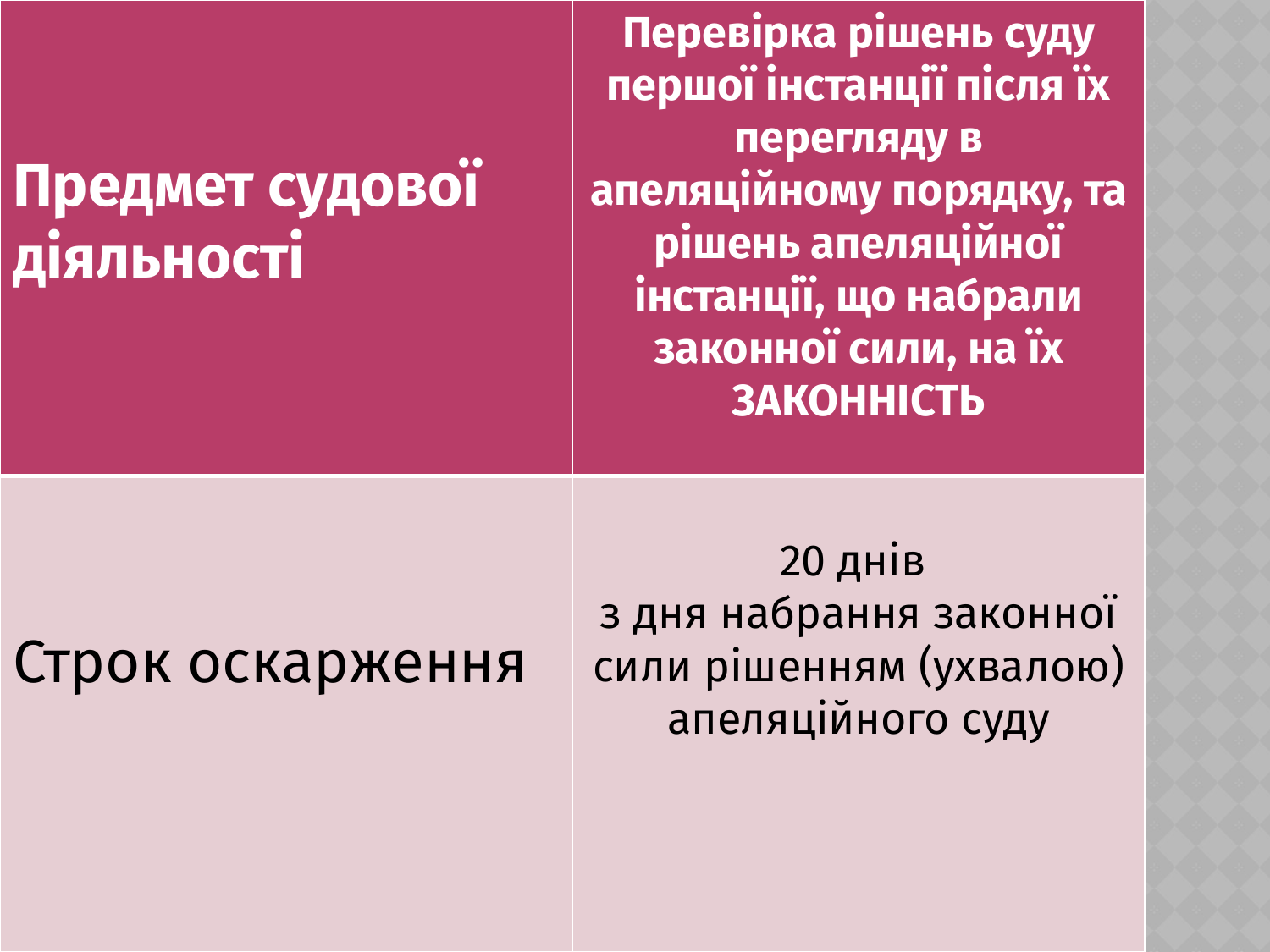

| Предмет судової діяльності | Перевірка рішень суду першої інстанції після їх перегляду в апеляційному порядку, та рішень апеляційної інстанції, що набрали законної сили, на їх ЗАКОННІСТЬ |
| --- | --- |
| Строк оскарження | 20 днів з дня набрання законної сили рішенням (ухвалою) апеляційного суду |